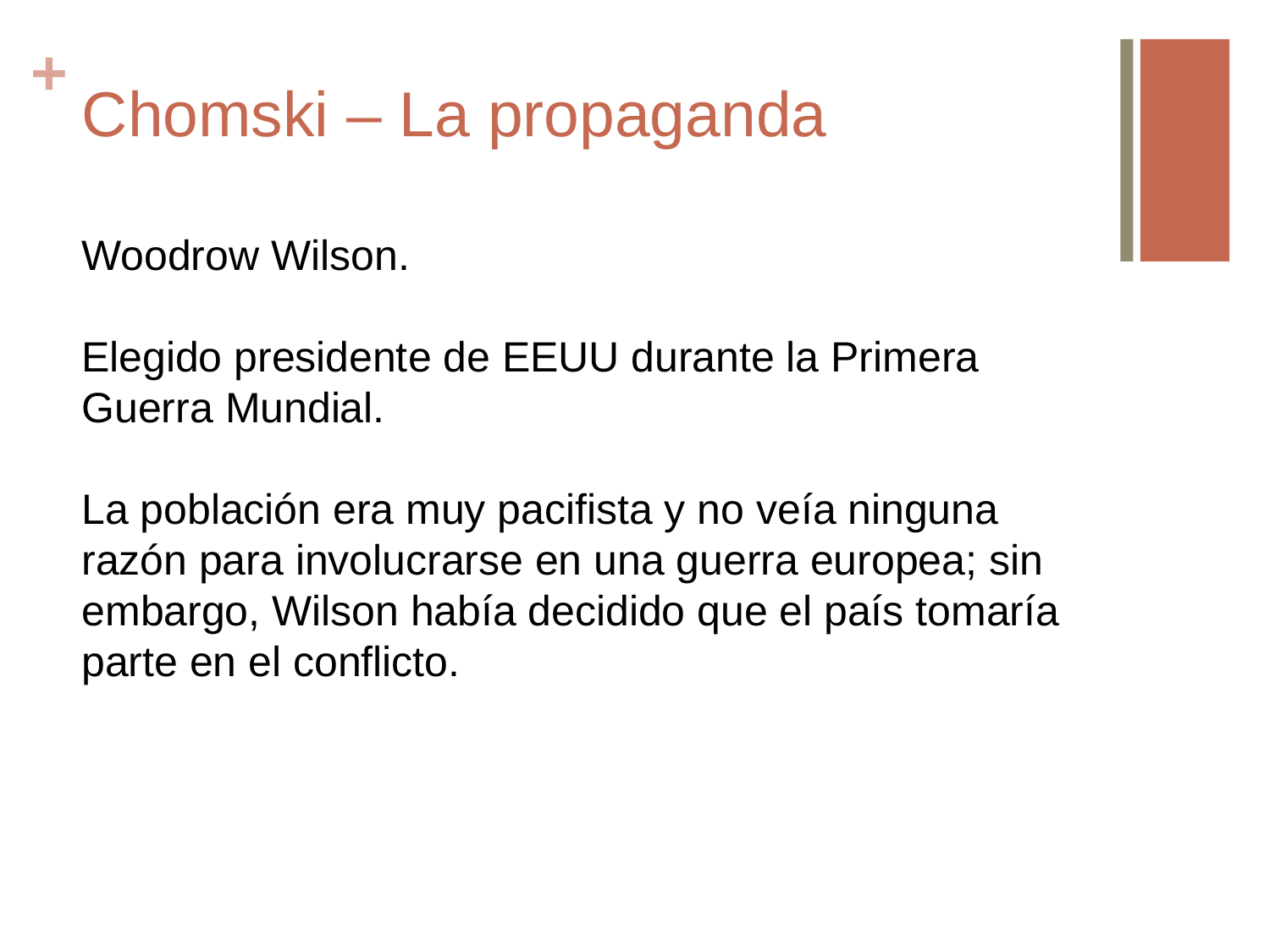

# Chomski – La propaganda
Woodrow Wilson.

Elegido presidente de EEUU durante la Primera Guerra Mundial.

La población era muy pacifista y no veía ninguna razón para involucrarse en una guerra europea; sin embargo, Wilson había decidido que el país tomaría parte en el conflicto.